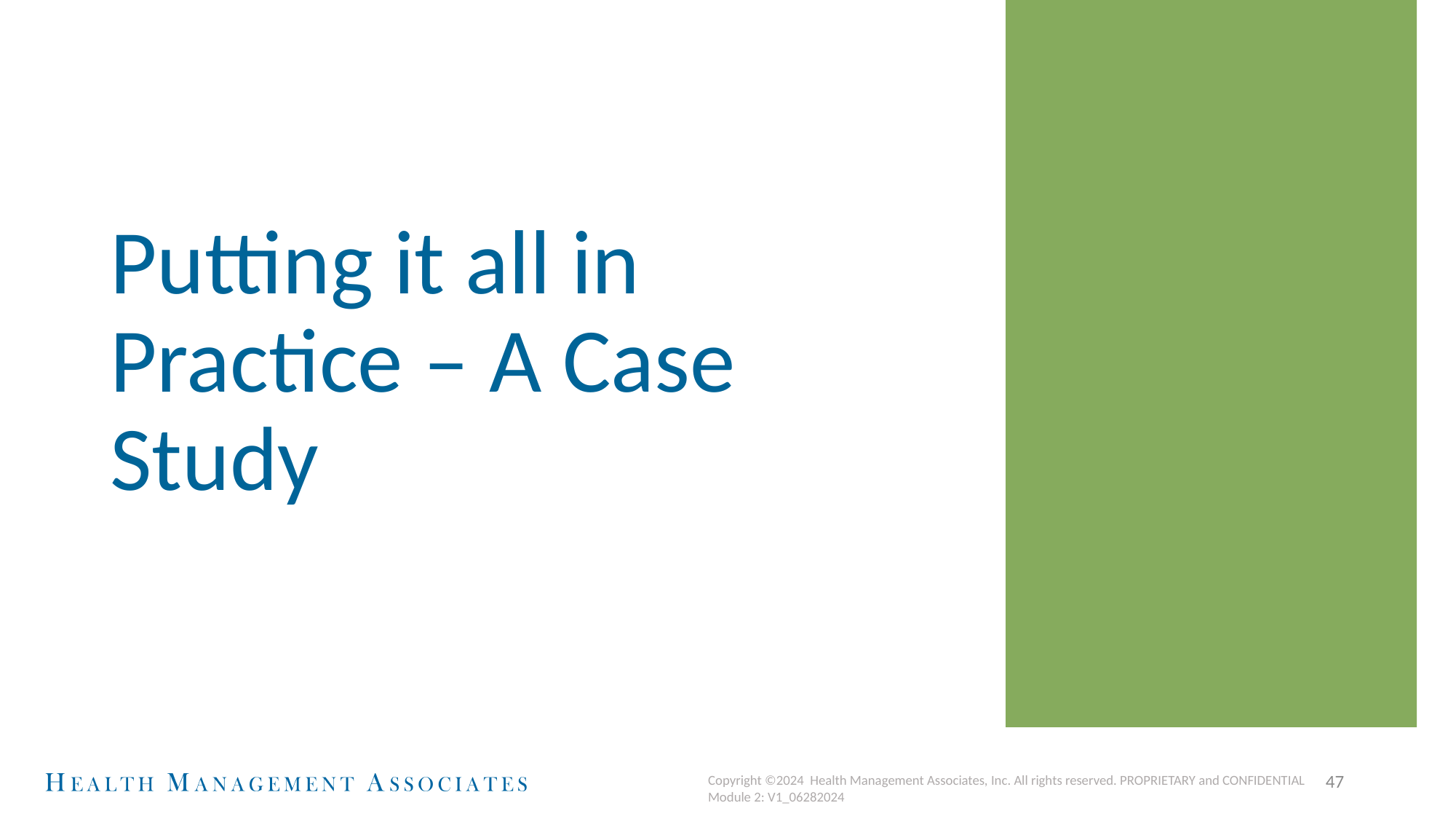

# Putting it all in Practice – A Case Study
47